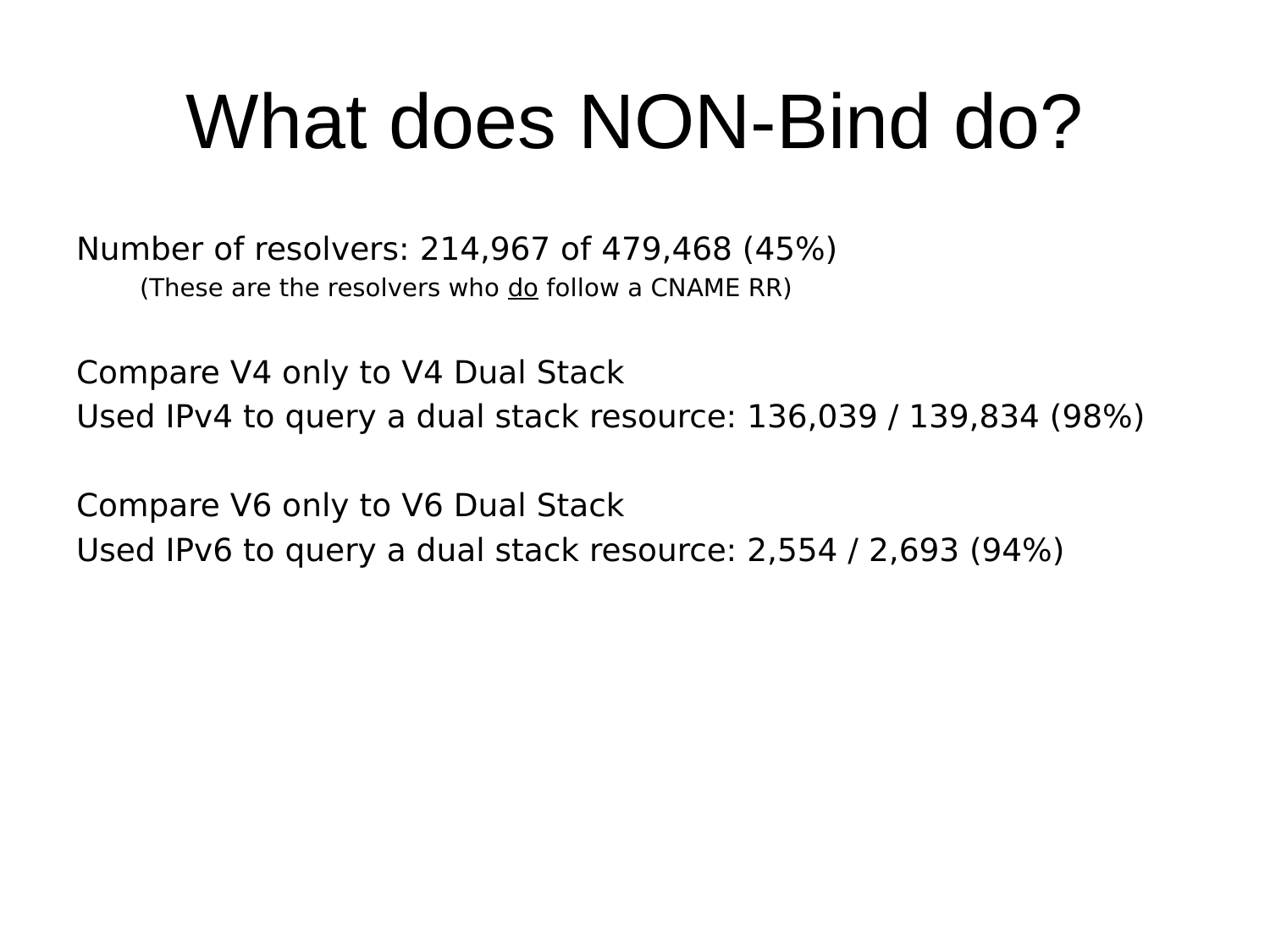

# What does NON-Bind do?
Number of resolvers: 214,967 of 479,468 (45%)
(These are the resolvers who do follow a CNAME RR)

Compare V4 only to V4 Dual Stack
Used IPv4 to query a dual stack resource: 136,039 / 139,834 (98%)

Compare V6 only to V6 Dual Stack
Used IPv6 to query a dual stack resource: 2,554 / 2,693 (94%)